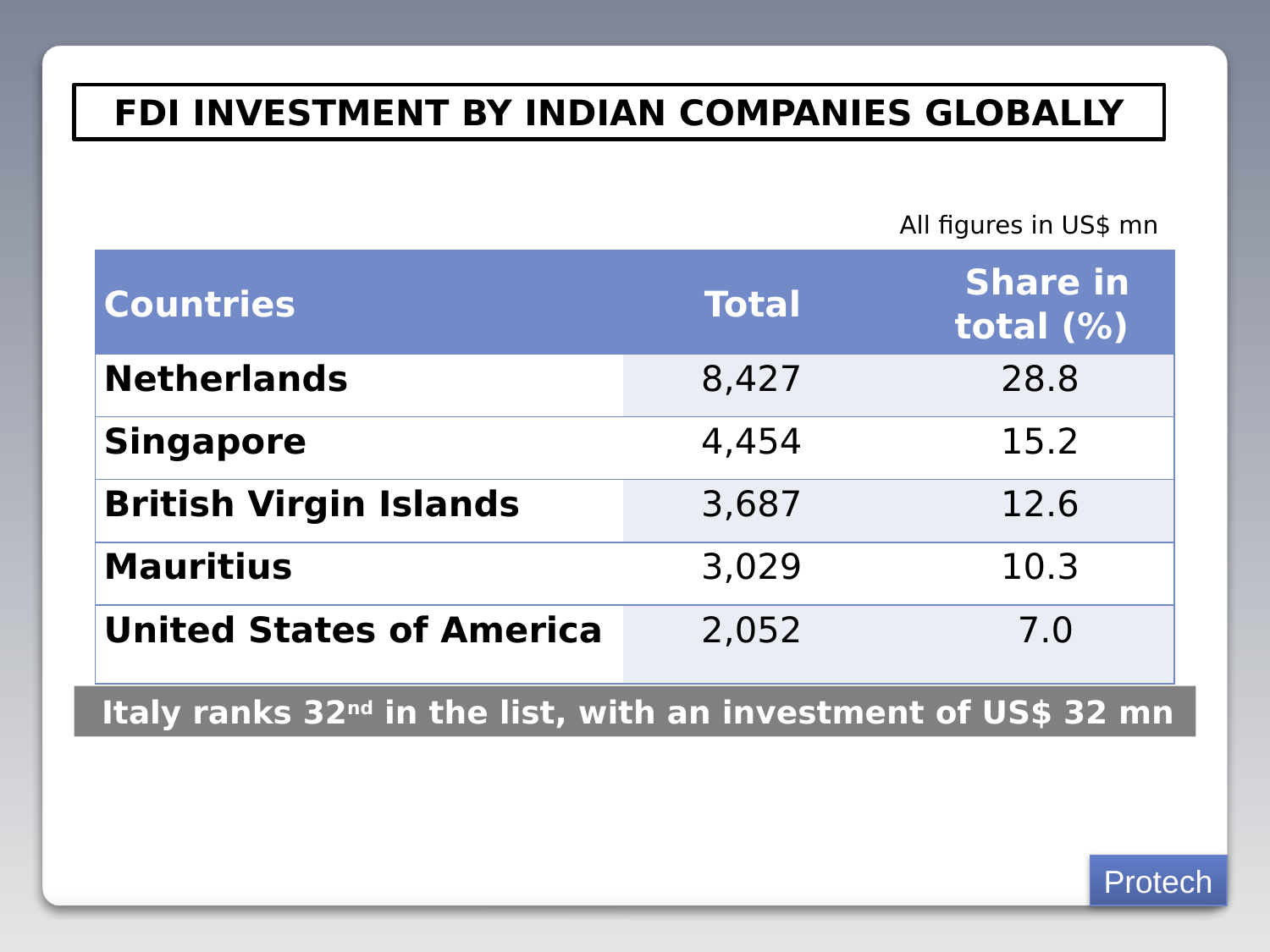

FDI INVESTMENT BY INDIAN COMPANIES GLOBALLY
All figures in US$ mn
| Countries | Total | Share in total (%) |
| --- | --- | --- |
| Netherlands | 8,427 | 28.8 |
| Singapore | 4,454 | 15.2 |
| British Virgin Islands | 3,687 | 12.6 |
| Mauritius | 3,029 | 10.3 |
| United States of America | 2,052 | 7.0 |
 Italy ranks 32nd in the list, with an investment of US$ 32 mn
Protech